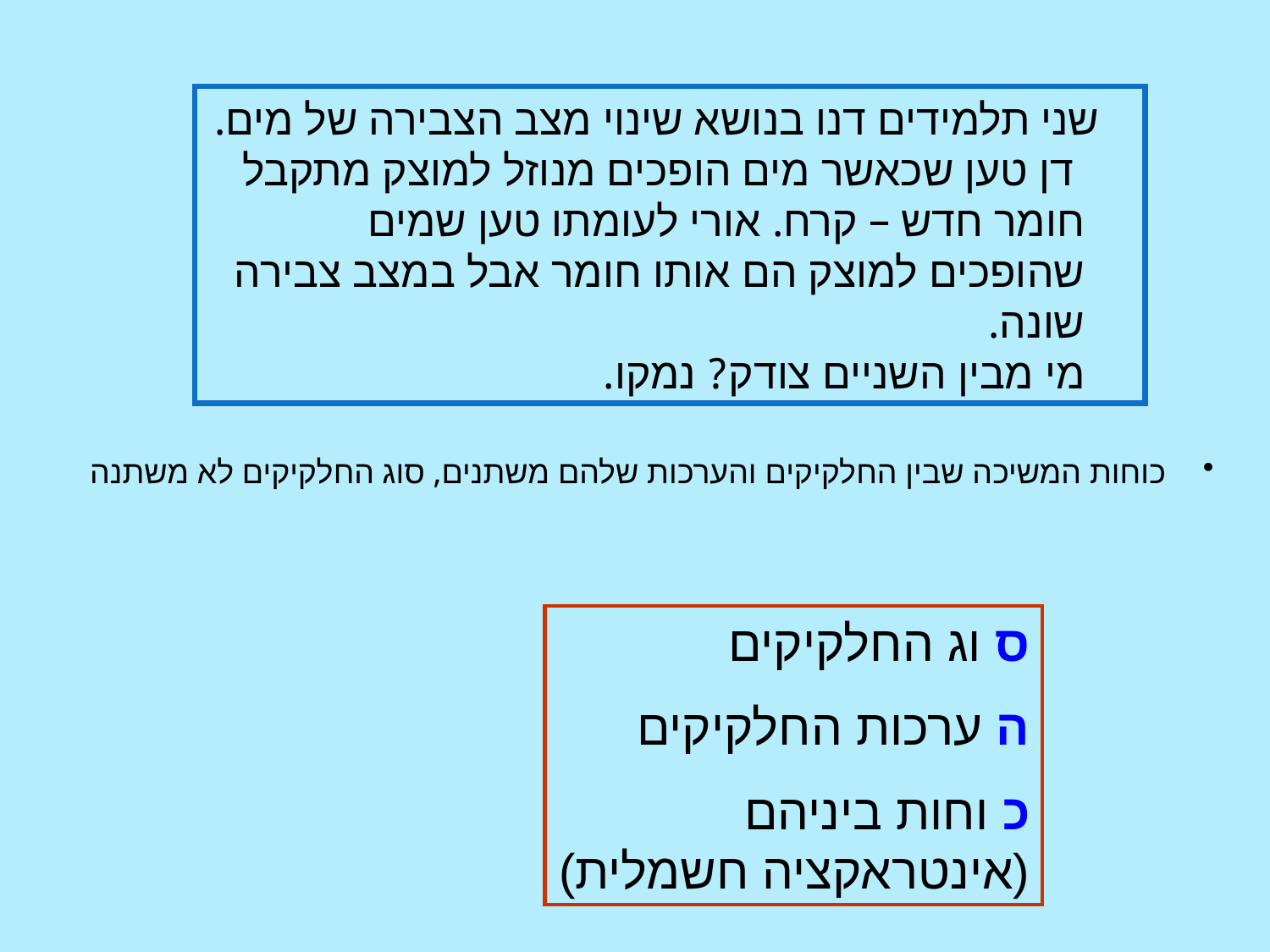

שני תלמידים דנו בנושא שינוי מצב הצבירה של מים.  דן טען שכאשר מים הופכים מנוזל למוצק מתקבל חומר חדש – קרח. אורי לעומתו טען שמים שהופכים למוצק הם אותו חומר אבל במצב צבירה שונה.
מי מבין השניים צודק? נמקו.
כוחות המשיכה שבין החלקיקים והערכות שלהם משתנים, סוג החלקיקים לא משתנה
ס וג החלקיקים
ה ערכות החלקיקים
כ וחות ביניהם (אינטראקציה חשמלית)